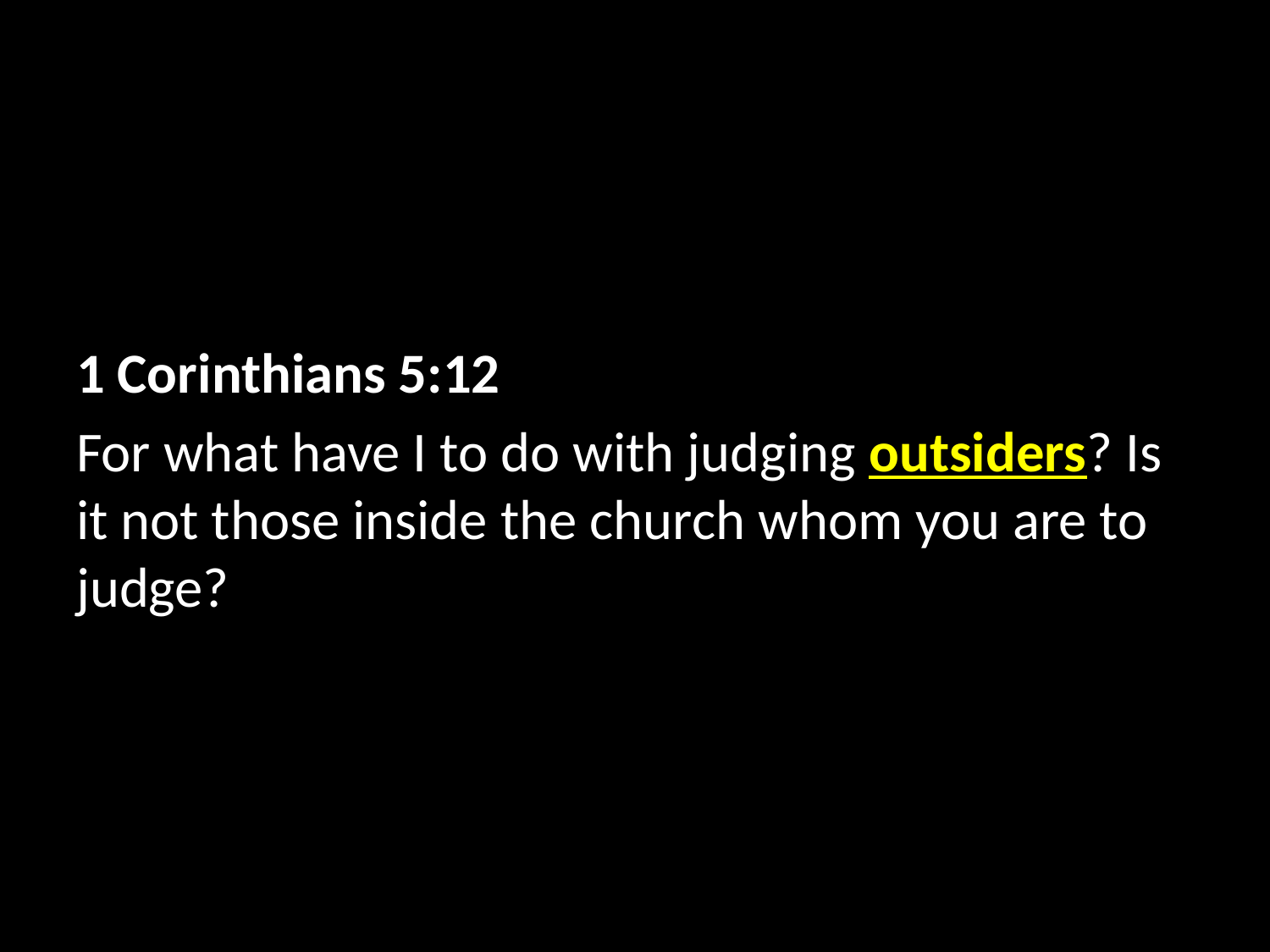

1 Corinthians 5:12
For what have I to do with judging outsiders? Is it not those inside the church whom you are to judge?